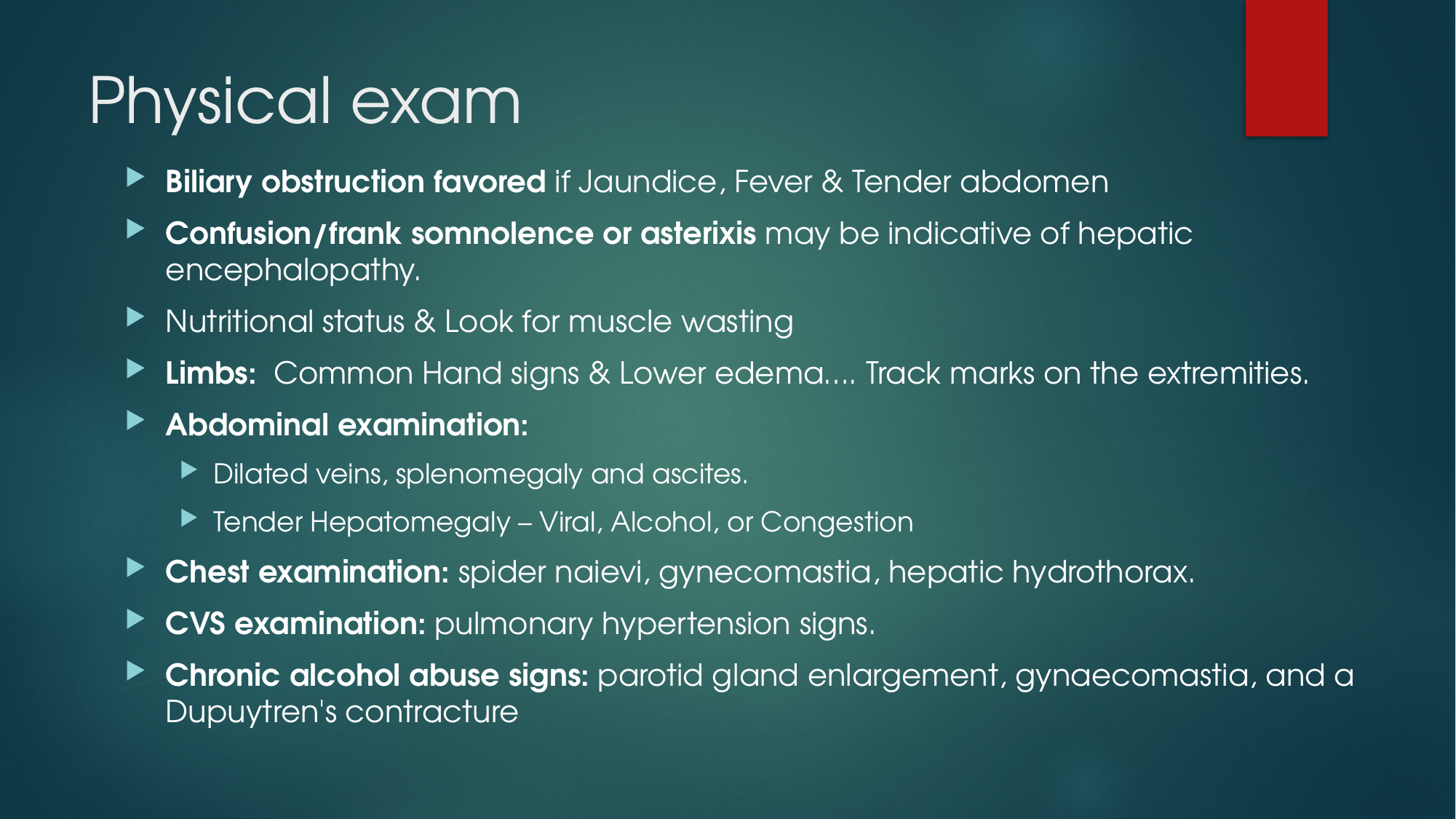

splenomegaly and ascites.
Tender Hepatomegaly –
# Physical exam
Biliary obstruction favored if Jaundice, Fever & Tender abdomen
Confusion/frank somnolence or asterixis may be indicative of hepatic encephalopathy.
Nutritional status & Look for muscle wasting
Limbs:  Common Hand signs & Lower edema…. Track marks on the extremities.
Abdominal examination:
Dilated veins, splenomegaly and ascites.
Tender Hepatomegaly – Viral, Alcohol, or Congestion
Chest examination: spider naievi, gynecomastia, hepatic hydrothorax.
CVS examination: pulmonary hypertension signs.
Chronic alcohol abuse signs: parotid gland enlargement, gynaecomastia, and a Dupuytren's contracture